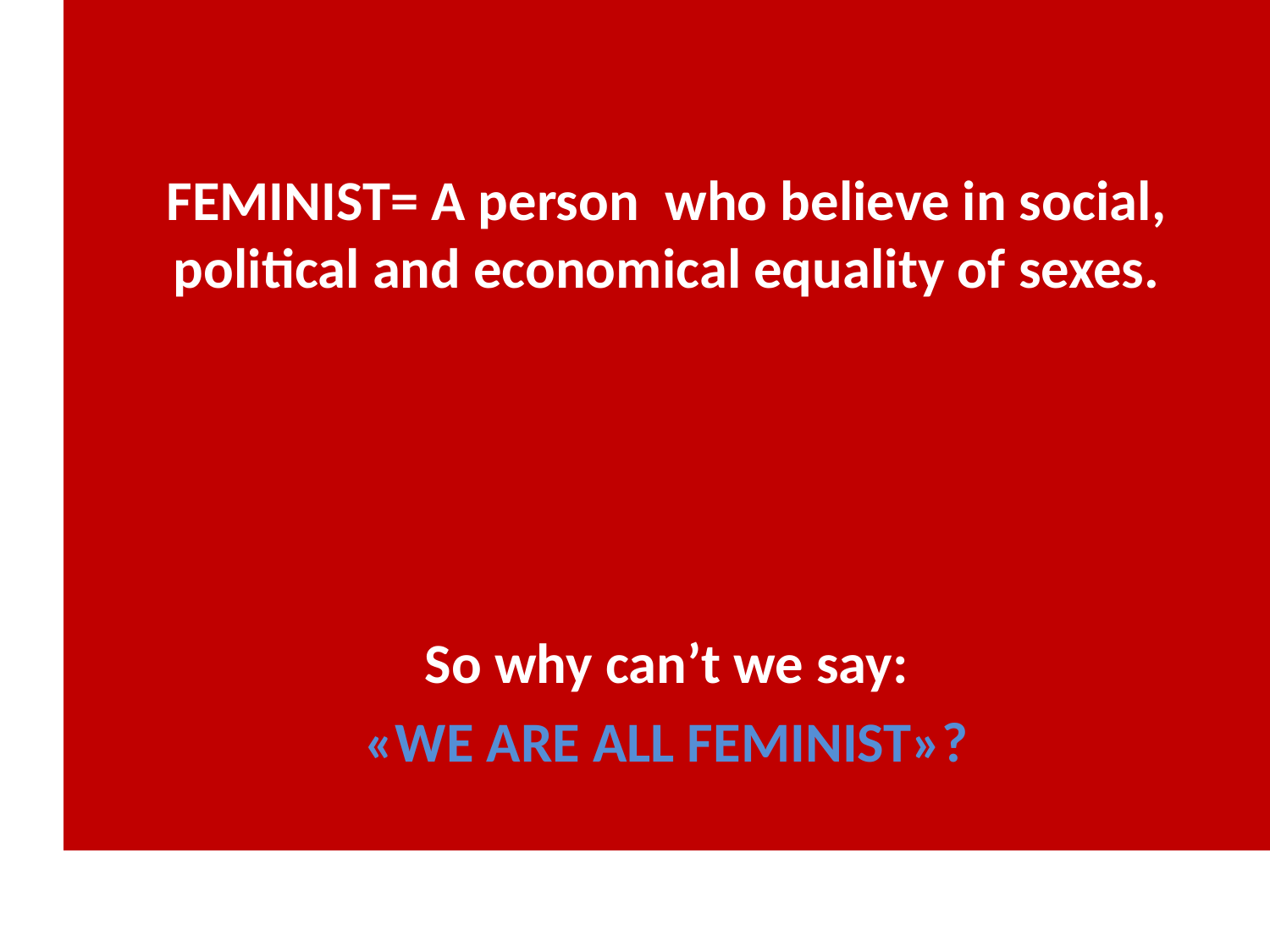

FEMINIST= A person  who believe in social, political and economical equality of sexes.

So why can’t we say:
«WE ARE ALL FEMINIST»?